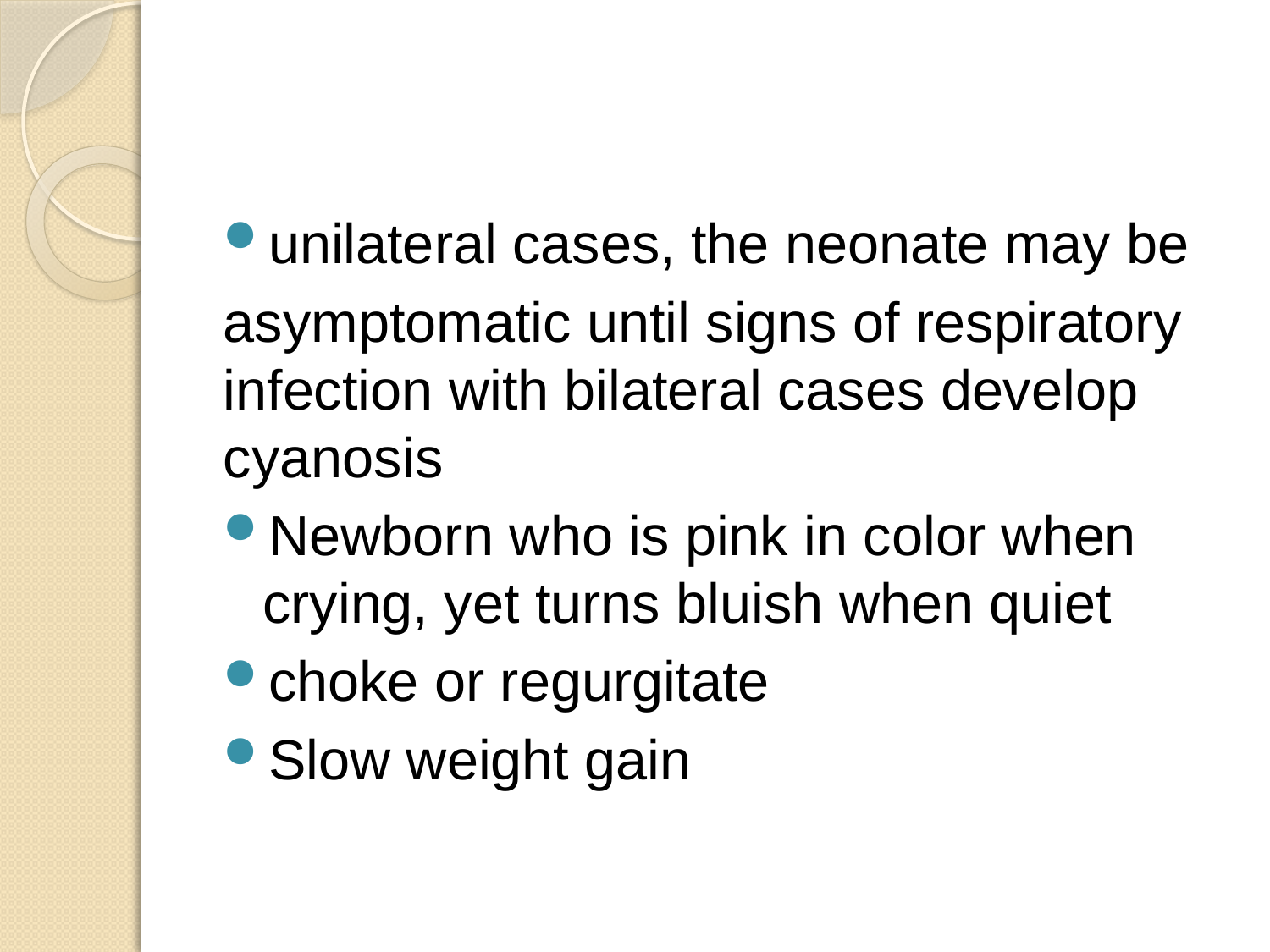

#
unilateral cases, the neonate may be
asymptomatic until signs of respiratory infection with bilateral cases develop cyanosis
Newborn who is pink in color when crying, yet turns bluish when quiet
choke or regurgitate
Slow weight gain